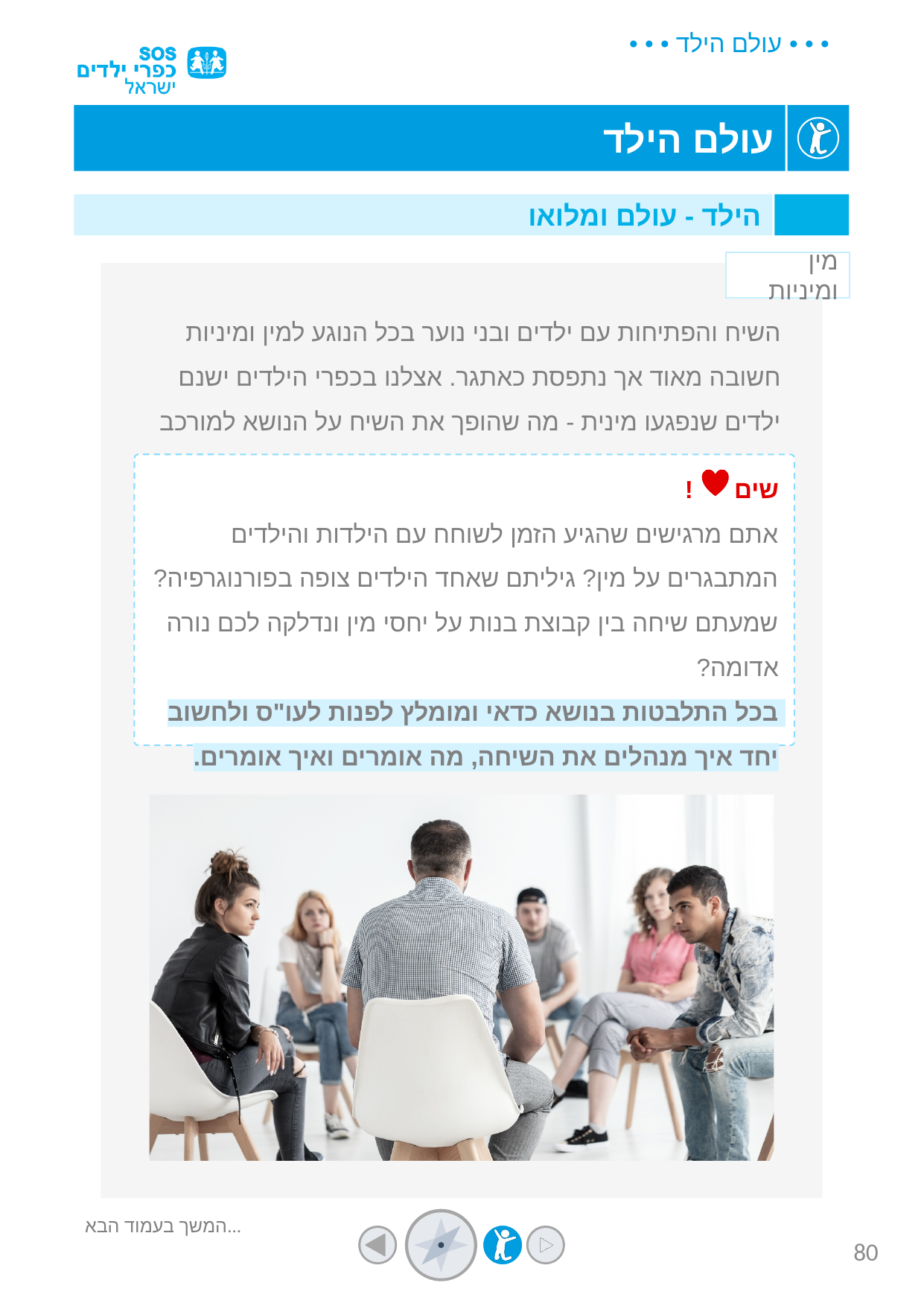

הילד - עולם ומלואו

מין ומיניות

השיח והפתיחות עם ילדים ובני נוער בכל הנוגע למין ומיניות חשובה מאוד אך נתפסת כאתגר. אצלנו בכפרי הילדים ישנם ילדים שנפגעו מינית - מה שהופך את השיח על הנושא למורכב ורגיש יותר.
שים      !
אתם מרגישים שהגיע הזמן לשוחח עם הילדות והילדים המתבגרים על מין? גיליתם שאחד הילדים צופה בפורנוגרפיה? שמעתם שיחה בין קבוצת בנות על יחסי מין ונדלקה לכם נורה אדומה?
בכל התלבטות בנושא כדאי ומומלץ לפנות לעו"ס ולחשוב יחד איך מנהלים את השיחה, מה אומרים ואיך אומרים.

המשך בעמוד הבא...
80